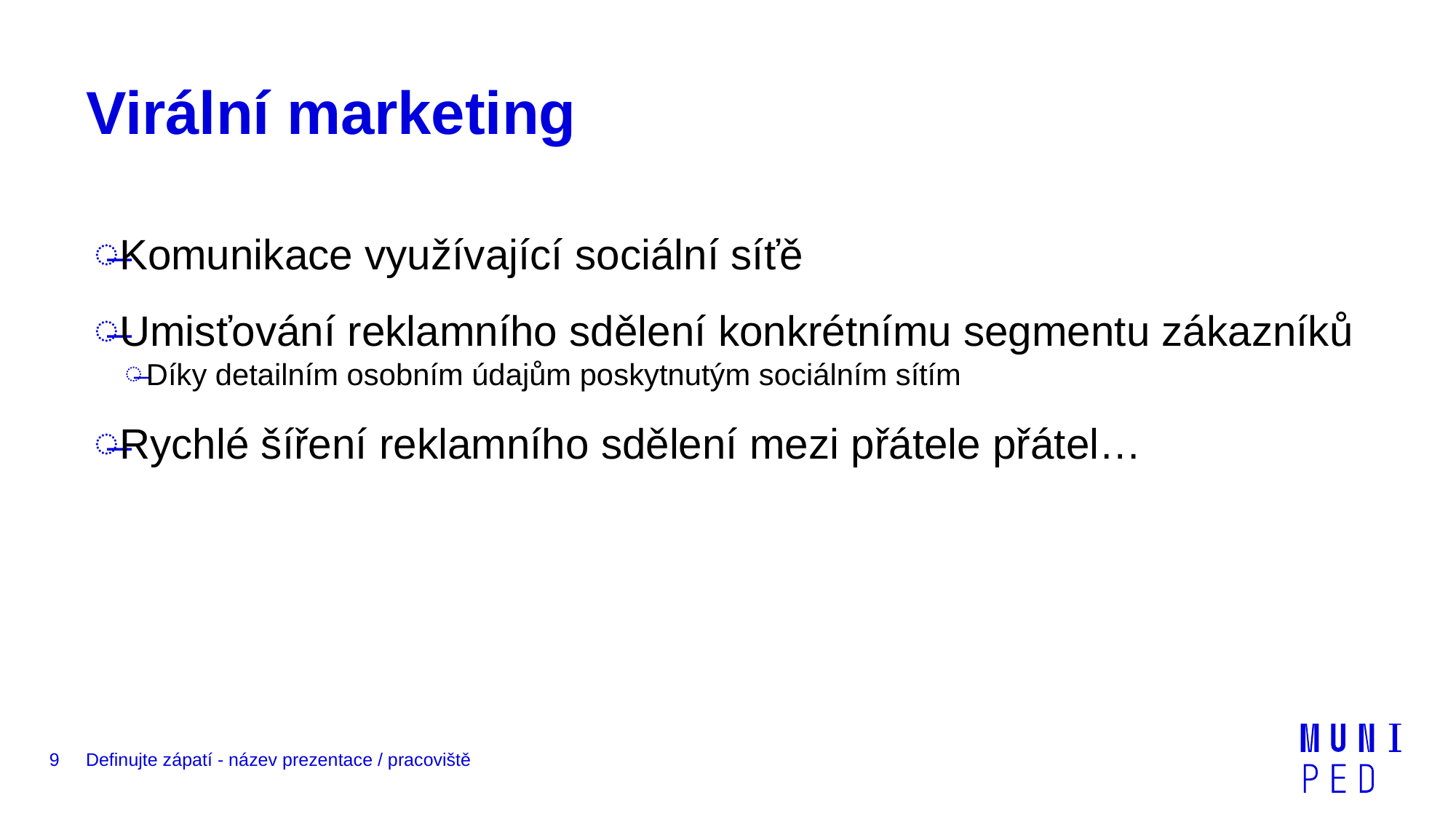

# Virální marketing
Komunikace využívající sociální síťě
Umisťování reklamního sdělení konkrétnímu segmentu zákazníků
Díky detailním osobním údajům poskytnutým sociálním sítím
Rychlé šíření reklamního sdělení mezi přátele přátel…
9
Definujte zápatí - název prezentace / pracoviště